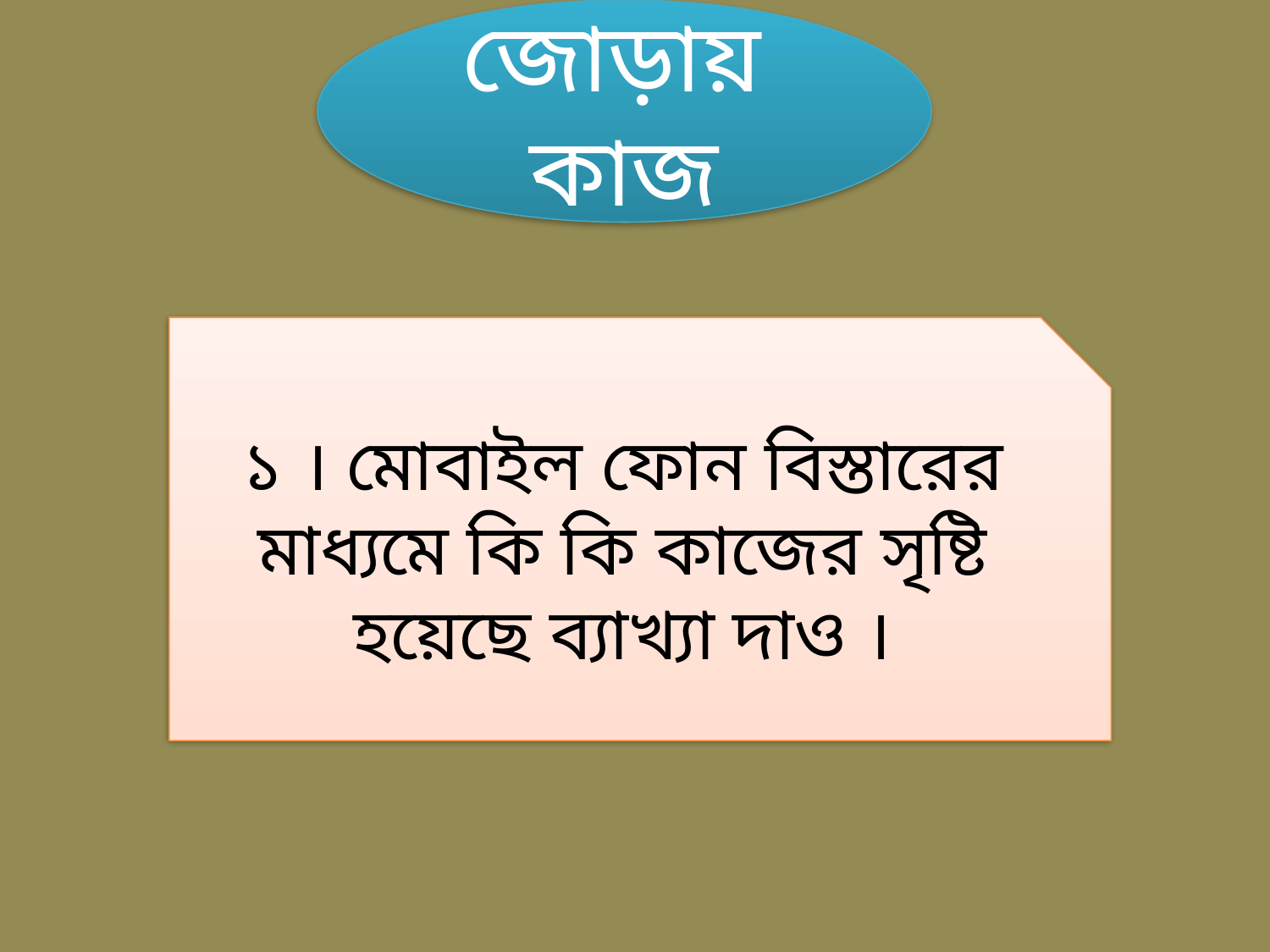

জোড়ায়  কাজ
১ । মোবাইল ফোন বিস্তারের মাধ্যমে কি কি কাজের সৃষ্টি হয়েছে ব্যাখ্যা দাও ।